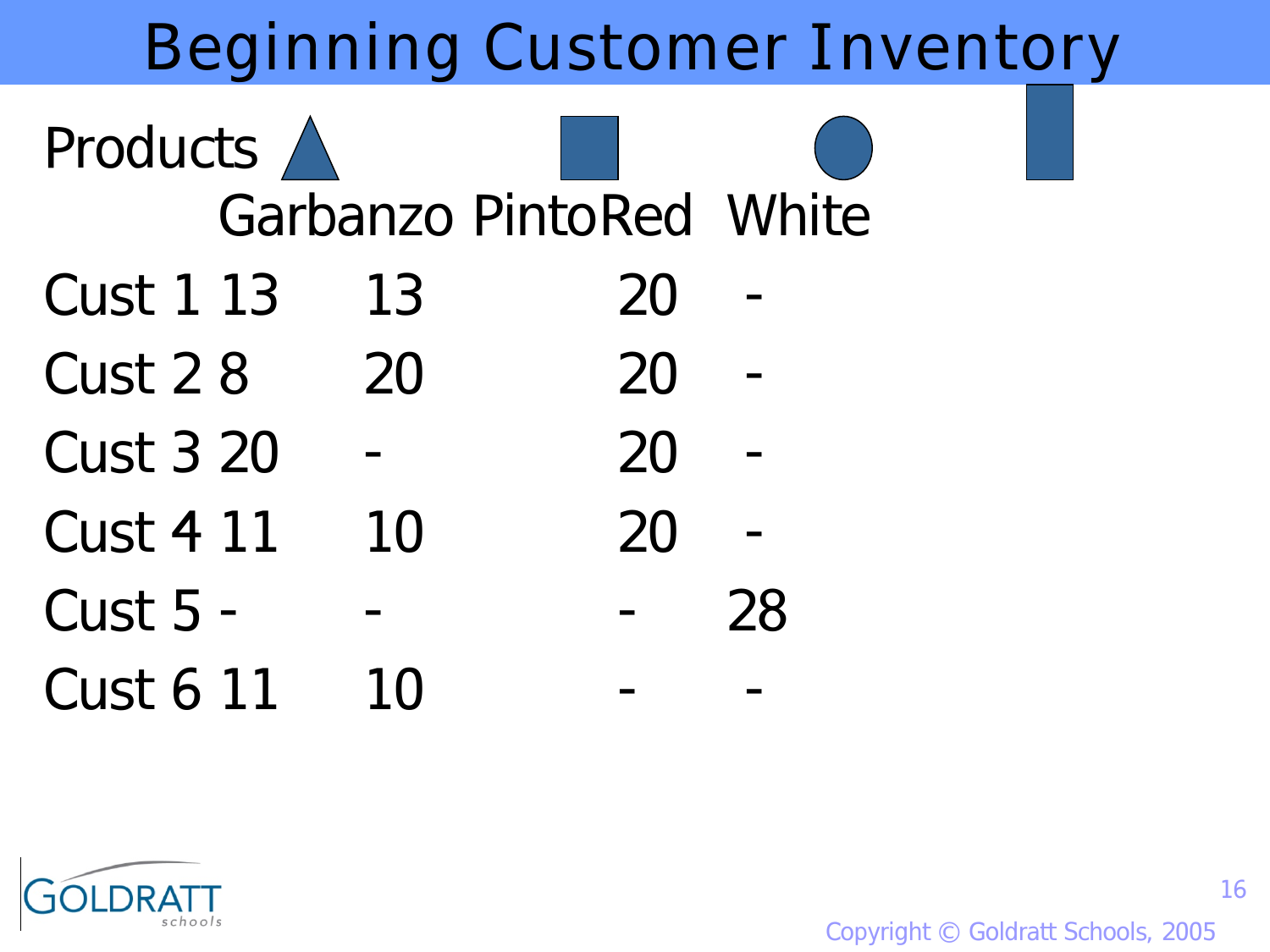

# Beginning Customer Inventory

Products
	Garbanzo	Pinto	Red 	White
Cust 1	13	 13		 20	 -
Cust 2	8	 20		 20	 -
Cust 3	20	 -		 20	 -
Cust 4	11	 10		 20	 -
Cust 5	-	 -		 -	28
Cust 6	11	 10		 -	 -

16
Copyright © Goldratt Schools, 2005